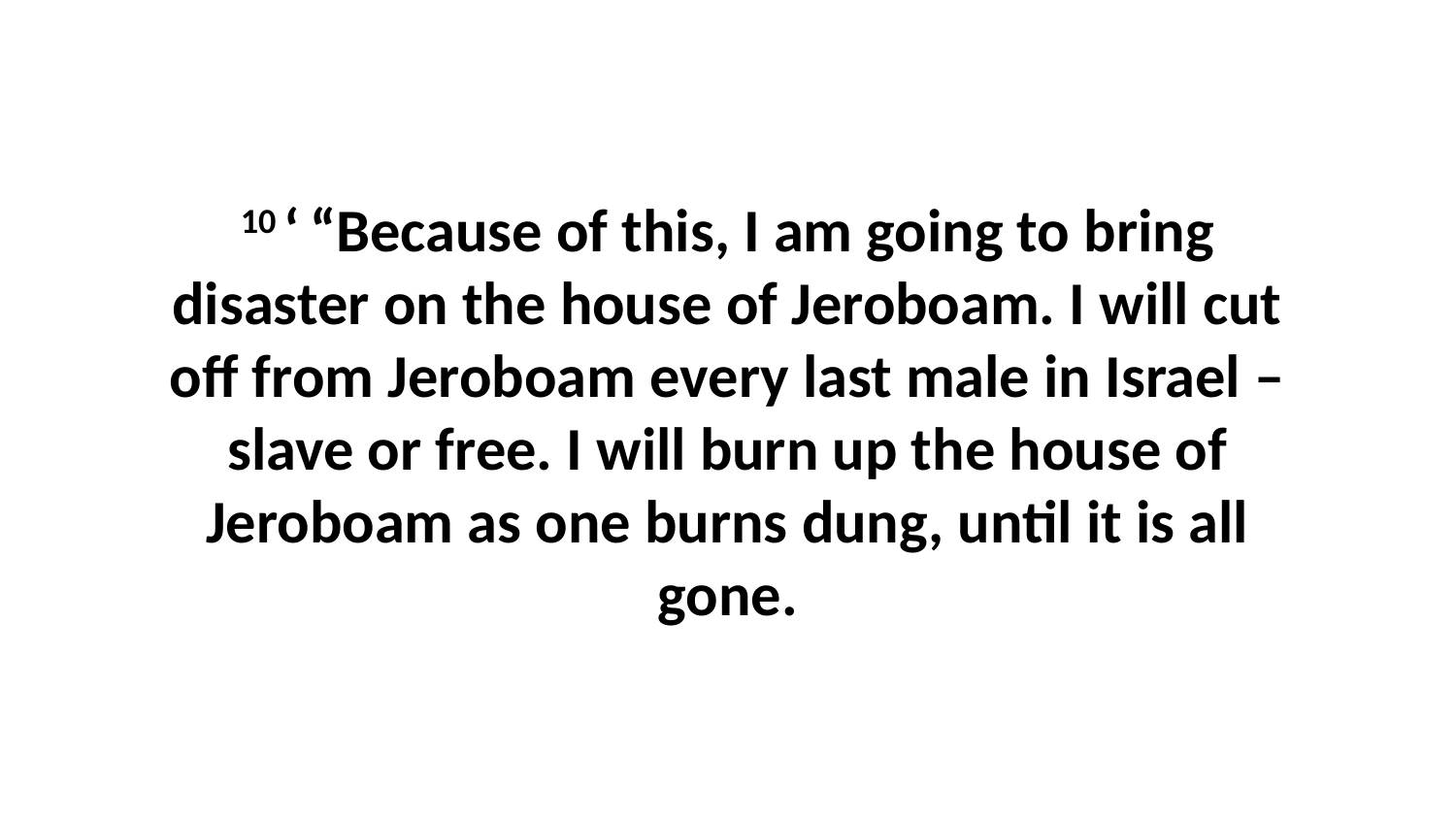

10 ‘ “Because of this, I am going to bring disaster on the house of Jeroboam. I will cut off from Jeroboam every last male in Israel – slave or free. I will burn up the house of Jeroboam as one burns dung, until it is all gone.